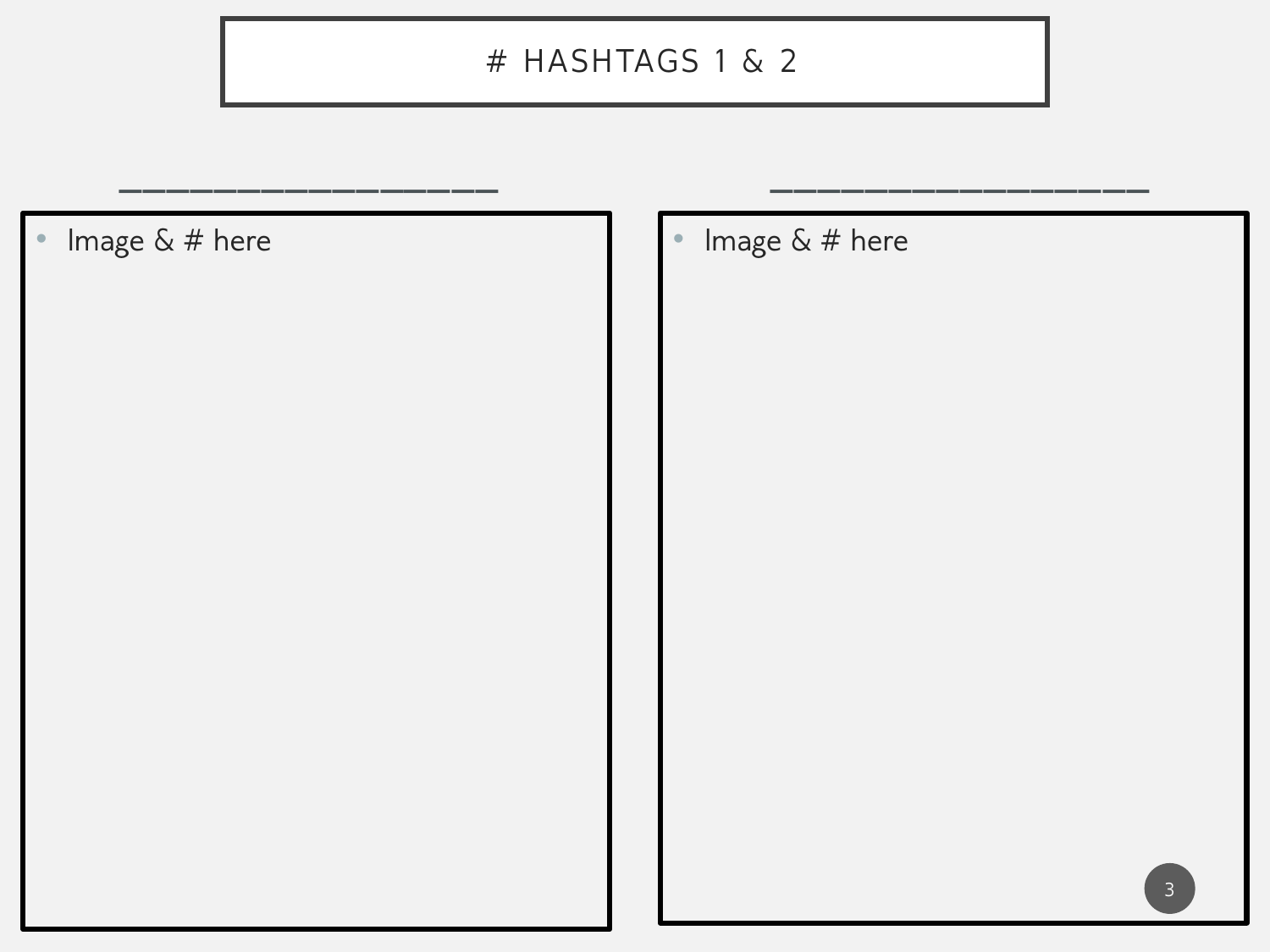

# # Hashtags 1 & 2
________________
________________
Image & # here
Image & # here
3